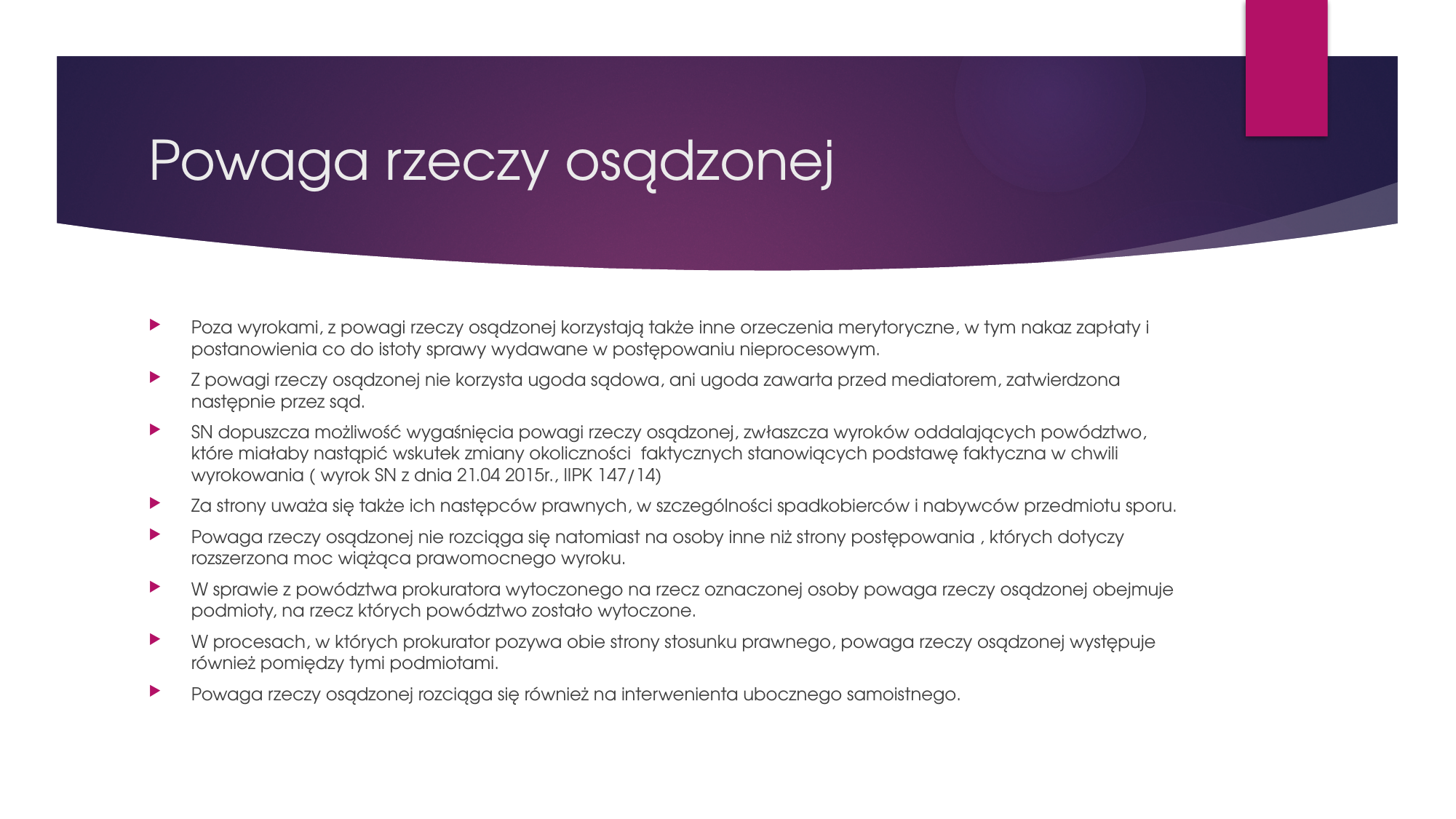

# Powaga rzeczy osądzonej
Poza wyrokami, z powagi rzeczy osądzonej korzystają także inne orzeczenia merytoryczne, w tym nakaz zapłaty i postanowienia co do istoty sprawy wydawane w postępowaniu nieprocesowym.
Z powagi rzeczy osądzonej nie korzysta ugoda sądowa, ani ugoda zawarta przed mediatorem, zatwierdzona następnie przez sąd.
SN dopuszcza możliwość wygaśnięcia powagi rzeczy osądzonej, zwłaszcza wyroków oddalających powództwo, które miałaby nastąpić wskutek zmiany okoliczności  faktycznych stanowiących podstawę faktyczna w chwili wyrokowania ( wyrok SN z dnia 21.04 2015r., IIPK 147/14)
Za strony uważa się także ich następców prawnych, w szczególności spadkobierców i nabywców przedmiotu sporu.
Powaga rzeczy osądzonej nie rozciąga się natomiast na osoby inne niż strony postępowania , których dotyczy rozszerzona moc wiążąca prawomocnego wyroku.
W sprawie z powództwa prokuratora wytoczonego na rzecz oznaczonej osoby powaga rzeczy osądzonej obejmuje podmioty, na rzecz których powództwo zostało wytoczone.
W procesach, w których prokurator pozywa obie strony stosunku prawnego, powaga rzeczy osądzonej występuje również pomiędzy tymi podmiotami.
Powaga rzeczy osądzonej rozciąga się również na interwenienta ubocznego samoistnego.